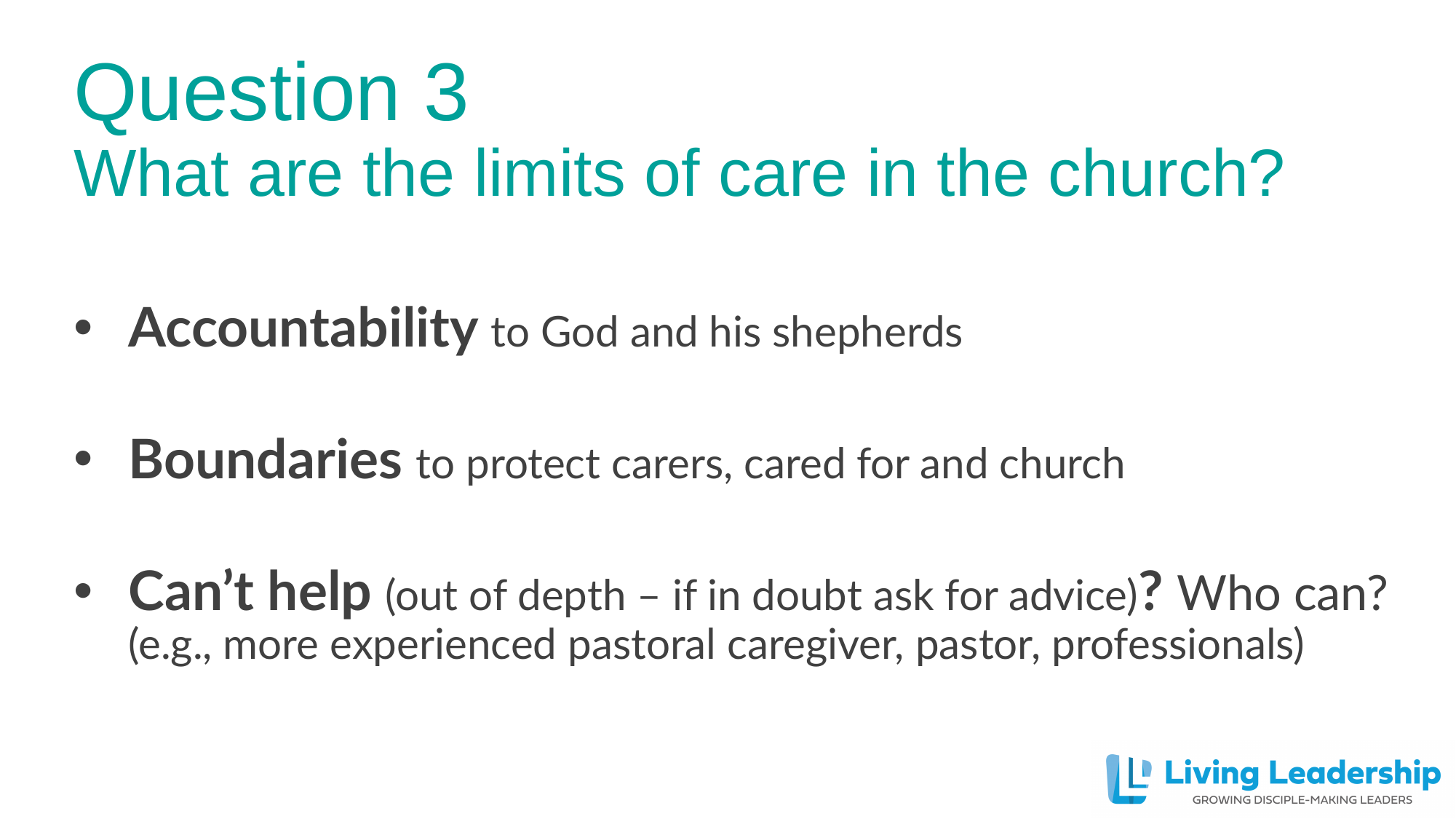

# Question 3 What are the limits of care in the church?
Accountability to God and his shepherds
Boundaries to protect carers, cared for and church
Can’t help (out of depth – if in doubt ask for advice)? Who can? (e.g., more experienced pastoral caregiver, pastor, professionals)